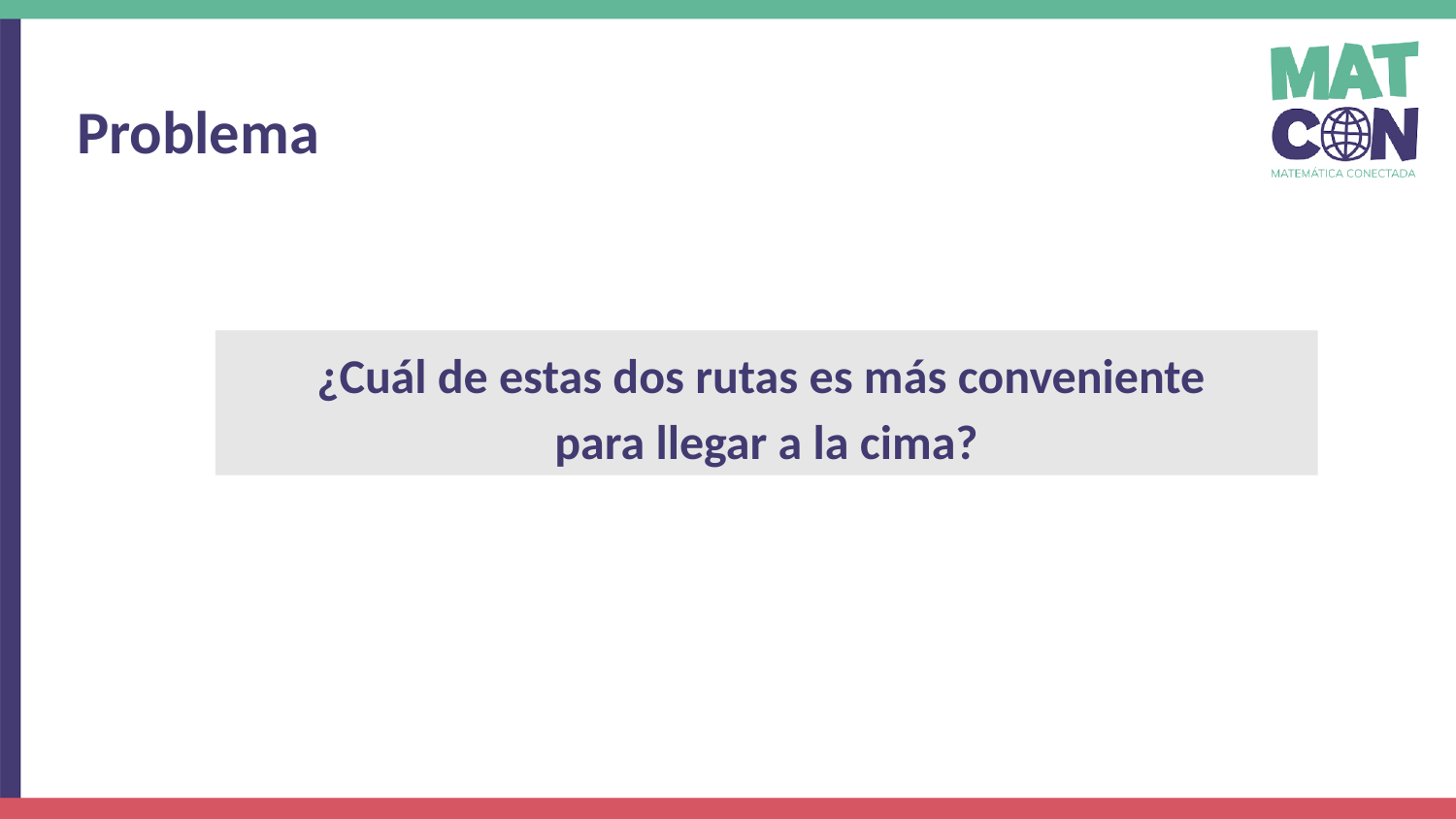

Problema
¿Cuál de estas dos rutas es más conveniente
para llegar a la cima?